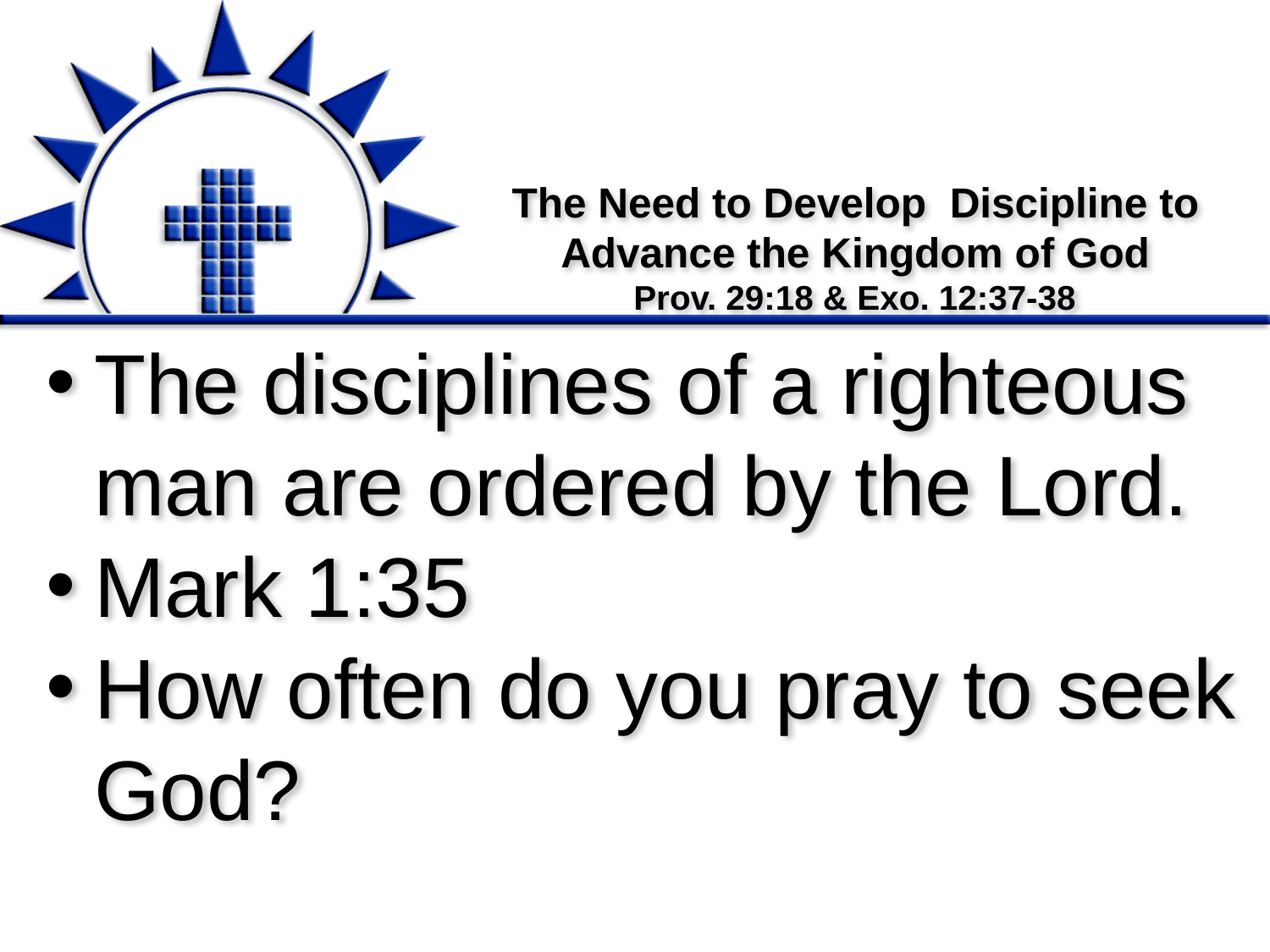

# The Need to Develop  Discipline to Advance the Kingdom of God Prov. 29:18 & Exo. 12:37-38
The disciplines of a righteous man are ordered by the Lord.
Mark 1:35
How often do you pray to seek God?